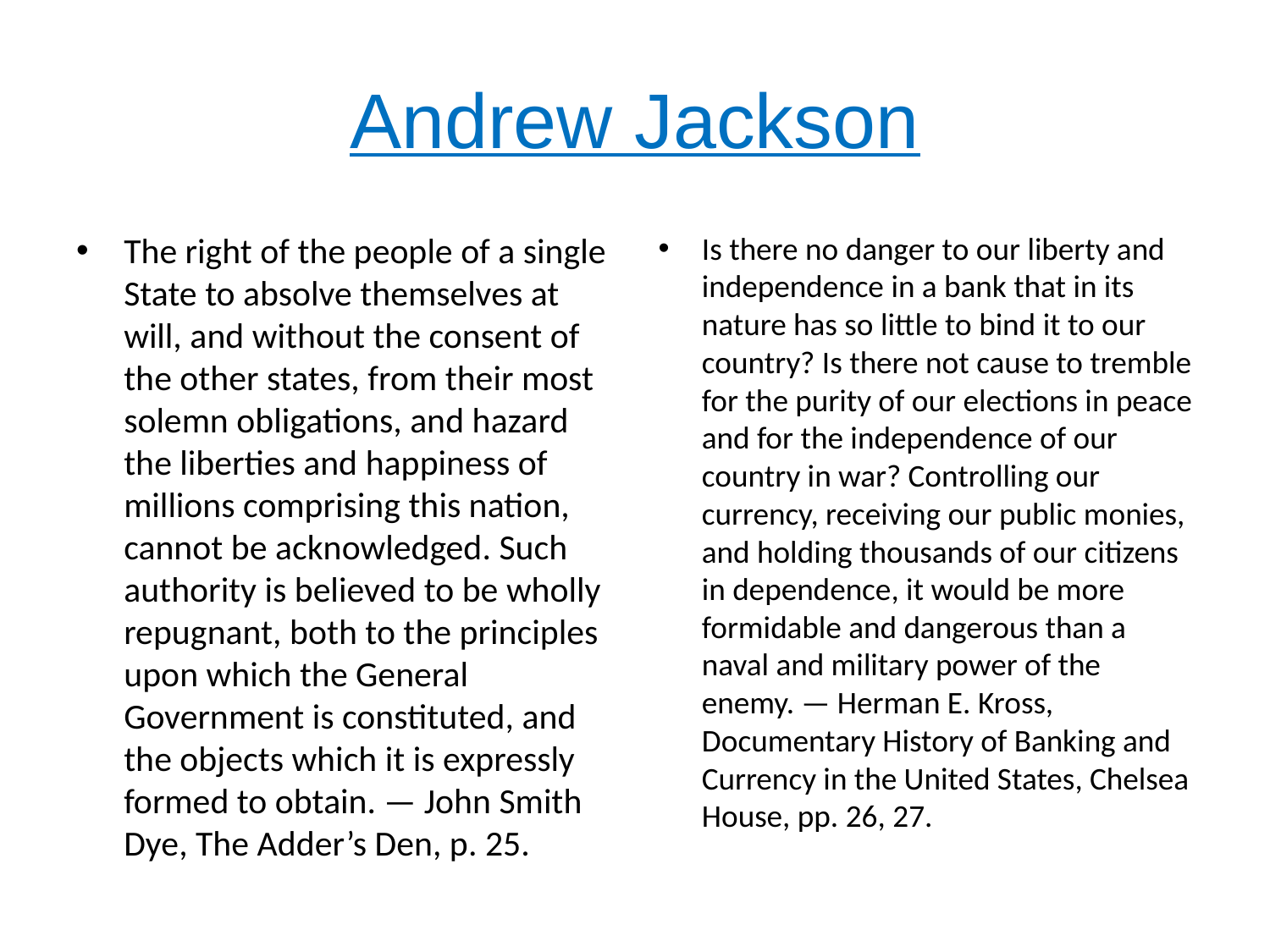

# Andrew Jackson
The right of the people of a single State to absolve themselves at will, and without the consent of the other states, from their most solemn obligations, and hazard the liberties and happiness of millions comprising this nation, cannot be acknowledged. Such authority is believed to be wholly repugnant, both to the principles upon which the General Government is constituted, and the objects which it is expressly formed to obtain. — John Smith Dye, The Adder’s Den, p. 25.
Is there no danger to our liberty and independence in a bank that in its nature has so little to bind it to our country? Is there not cause to tremble for the purity of our elections in peace and for the independence of our country in war? Controlling our currency, receiving our public monies, and holding thousands of our citizens in dependence, it would be more formidable and dangerous than a naval and military power of the enemy. — Herman E. Kross, Documentary History of Banking and Currency in the United States, Chelsea House, pp. 26, 27.